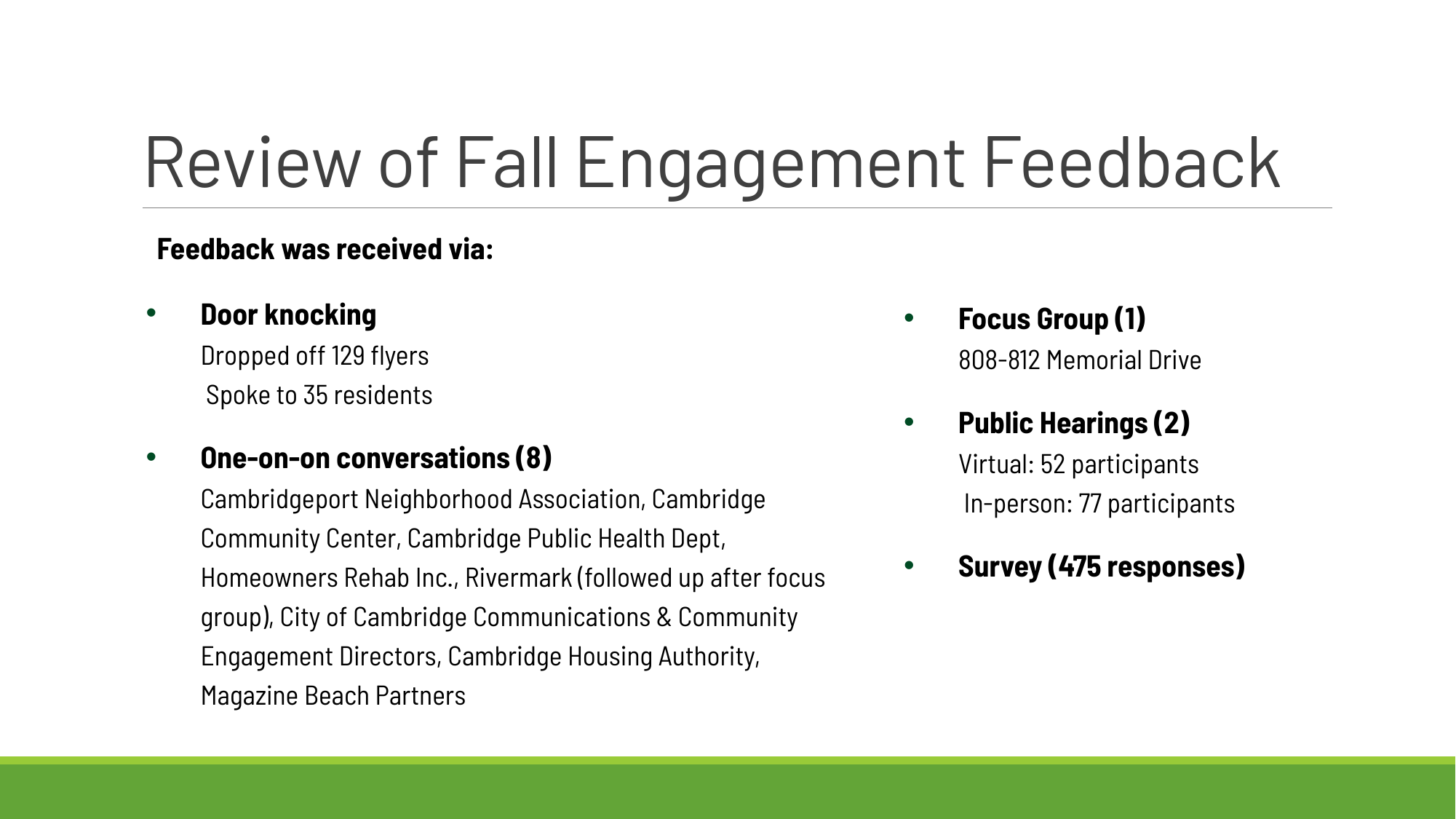

# Review of Fall Engagement Feedback
Feedback was received via:
Door knocking
Dropped off 129 flyers
 Spoke to 35 residents
One-on-on conversations (8)
Cambridgeport Neighborhood Association, Cambridge Community Center, Cambridge Public Health Dept, Homeowners Rehab Inc., Rivermark (followed up after focus group), City of Cambridge Communications & Community Engagement Directors, Cambridge Housing Authority, Magazine Beach Partners

Focus Group (1)
808-812 Memorial Drive
Public Hearings (2)
Virtual: 52 participants
 In-person: 77 participants
Survey (475 responses)